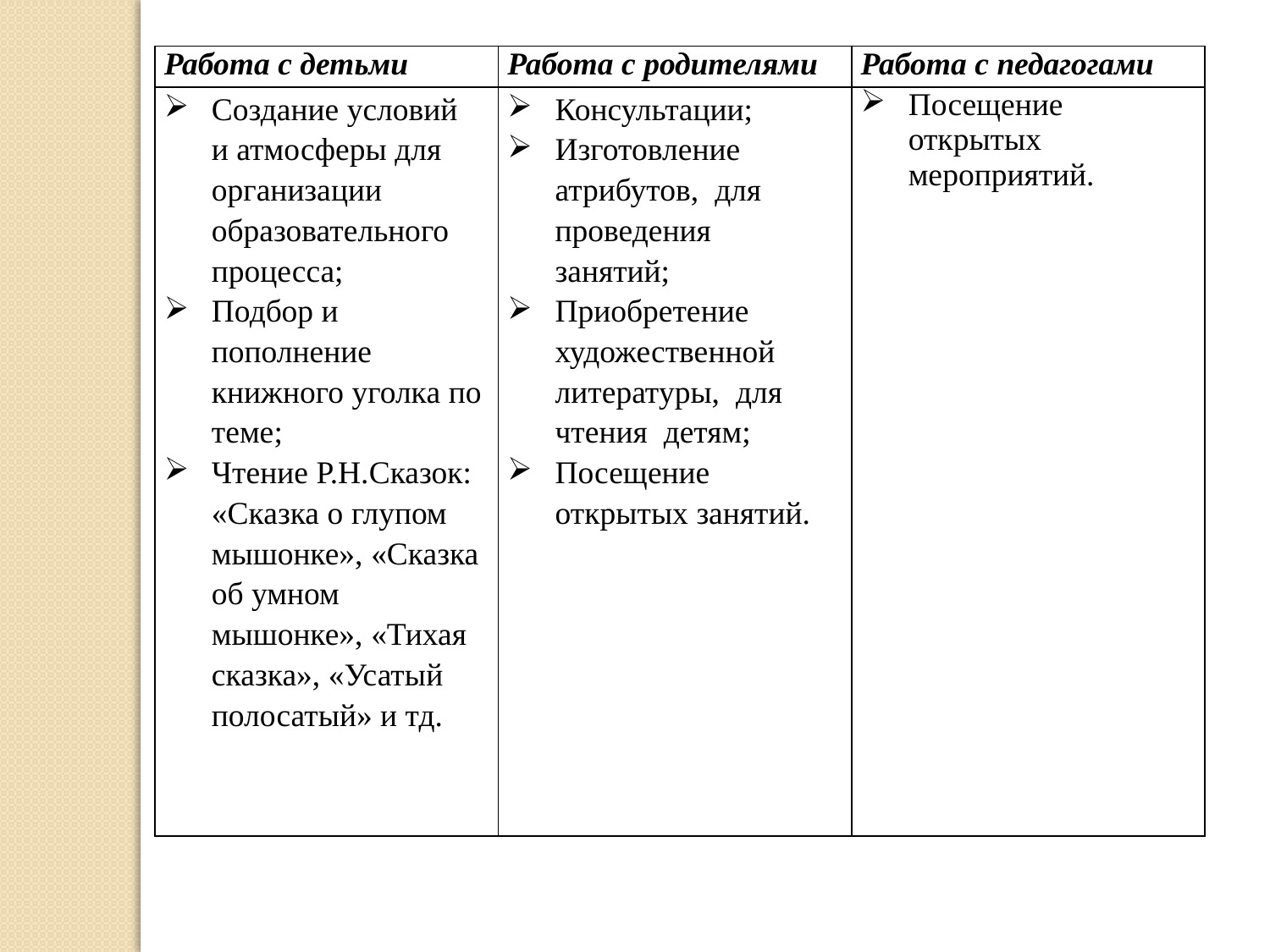

| Работа с детьми | Работа с родителями | Работа с педагогами |
| --- | --- | --- |
| Создание условий и атмосферы для организации образовательного процесса; Подбор и пополнение книжного уголка по теме; Чтение Р.Н.Сказок: «Сказка о глупом мышонке», «Сказка об умном мышонке», «Тихая сказка», «Усатый полосатый» и тд. | Консультации; Изготовление атрибутов, для проведения занятий; Приобретение художественной литературы, для чтения детям; Посещение открытых занятий. | Посещение открытых мероприятий. |